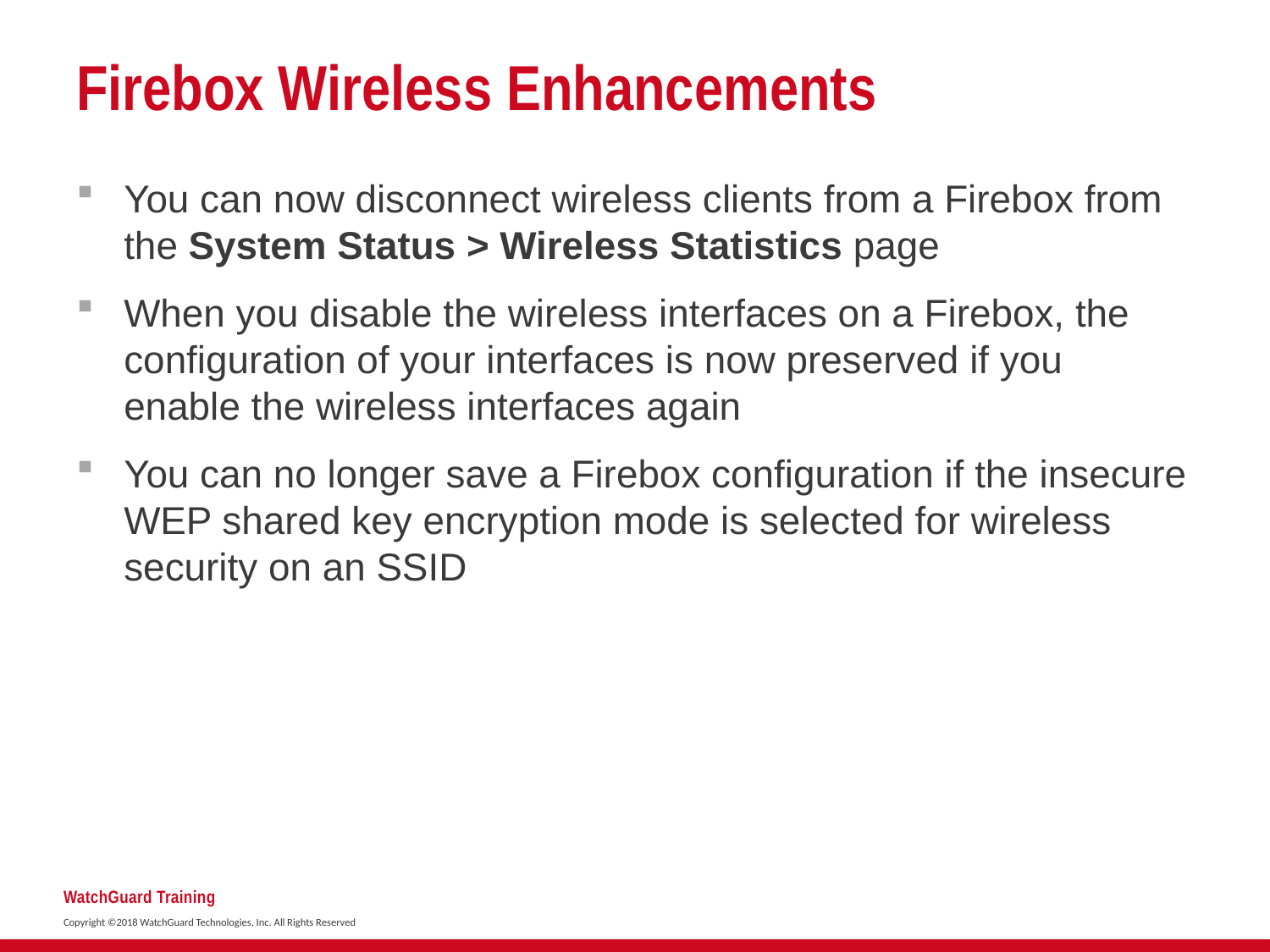

# Firebox Wireless Enhancements
You can now disconnect wireless clients from a Firebox from the System Status > Wireless Statistics page
When you disable the wireless interfaces on a Firebox, the configuration of your interfaces is now preserved if you
enable the wireless interfaces again
You can no longer save a Firebox configuration if the insecure WEP shared key encryption mode is selected for wireless security on an SSID